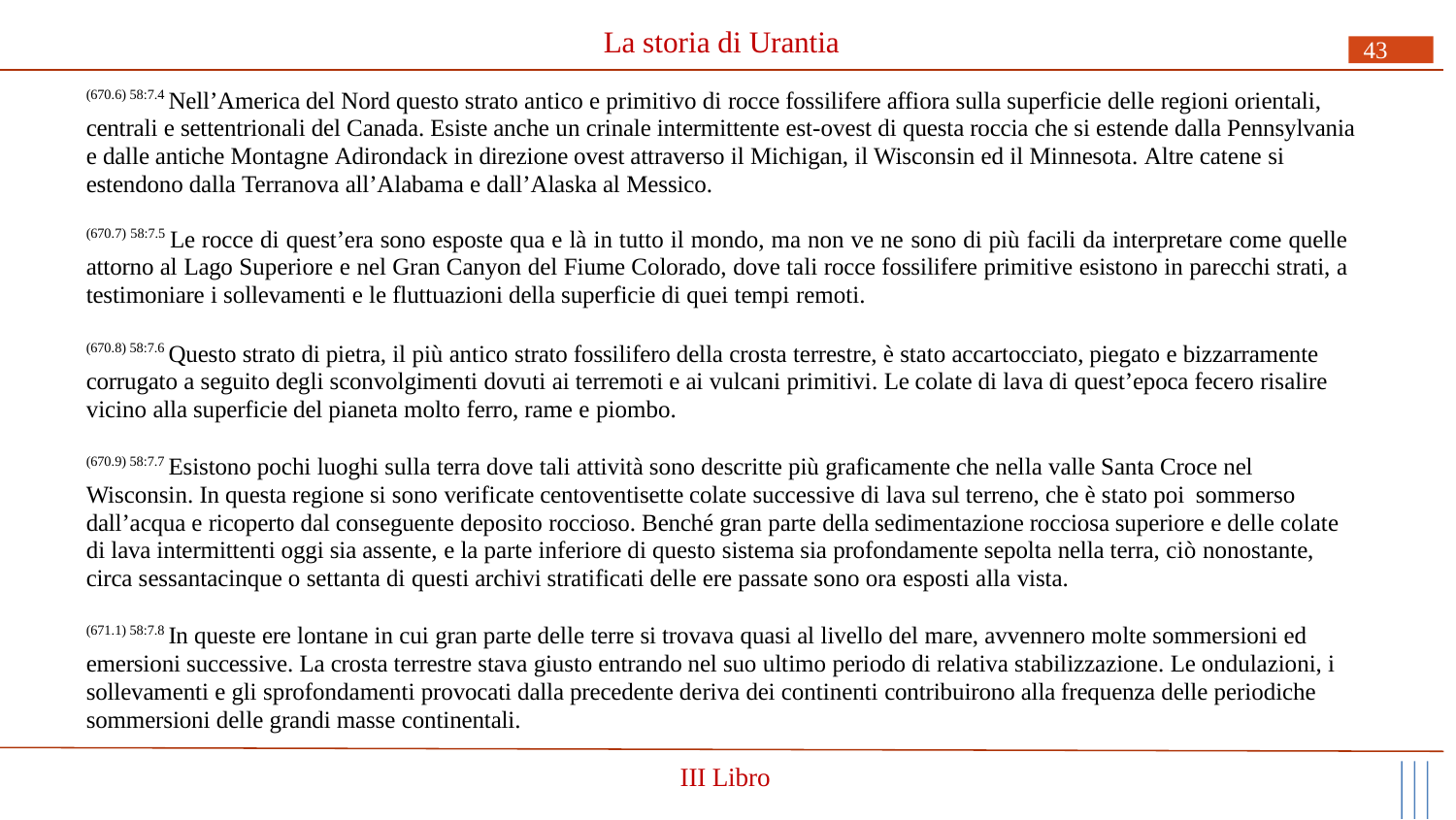

# La storia di Urantia
43

(670.6) 58:7.4 Nell’America del Nord questo strato antico e primitivo di rocce fossilifere affiora sulla superficie delle regioni orientali,  centrali e settentrionali del Canada. Esiste anche un crinale intermittente est-ovest di questa roccia che si estende dalla Pennsylvania  e dalle antiche Montagne Adirondack in direzione ovest attraverso il Michigan, il Wisconsin ed il Minnesota. Altre catene si  estendono dalla Terranova all’Alabama e dall’Alaska al Messico.

(670.7) 58:7.5 Le rocce di quest’era sono esposte qua e là in tutto il mondo, ma non ve ne sono di più facili da interpretare come quelle  attorno al Lago Superiore e nel Gran Canyon del Fiume Colorado, dove tali rocce fossilifere primitive esistono in parecchi strati, a  testimoniare i sollevamenti e le fluttuazioni della superficie di quei tempi remoti.

(670.8) 58:7.6 Questo strato di pietra, il più antico strato fossilifero della crosta terrestre, è stato accartocciato, piegato e bizzarramente  corrugato a seguito degli sconvolgimenti dovuti ai terremoti e ai vulcani primitivi. Le colate di lava di quest’epoca fecero risalire  vicino alla superficie del pianeta molto ferro, rame e piombo.

(670.9) 58:7.7 Esistono pochi luoghi sulla terra dove tali attività sono descritte più graficamente che nella valle Santa Croce nel  Wisconsin. In questa regione si sono verificate centoventisette colate successive di lava sul terreno, che è stato poi sommerso
dall’acqua e ricoperto dal conseguente deposito roccioso. Benché gran parte della sedimentazione rocciosa superiore e delle colate  di lava intermittenti oggi sia assente, e la parte inferiore di questo sistema sia profondamente sepolta nella terra, ciò nonostante,  circa sessantacinque o settanta di questi archivi stratificati delle ere passate sono ora esposti alla vista.

(671.1) 58:7.8 In queste ere lontane in cui gran parte delle terre si trovava quasi al livello del mare, avvennero molte sommersioni ed  emersioni successive. La crosta terrestre stava giusto entrando nel suo ultimo periodo di relativa stabilizzazione. Le ondulazioni, i  sollevamenti e gli sprofondamenti provocati dalla precedente deriva dei continenti contribuirono alla frequenza delle periodiche  sommersioni delle grandi masse continentali.

III Libro